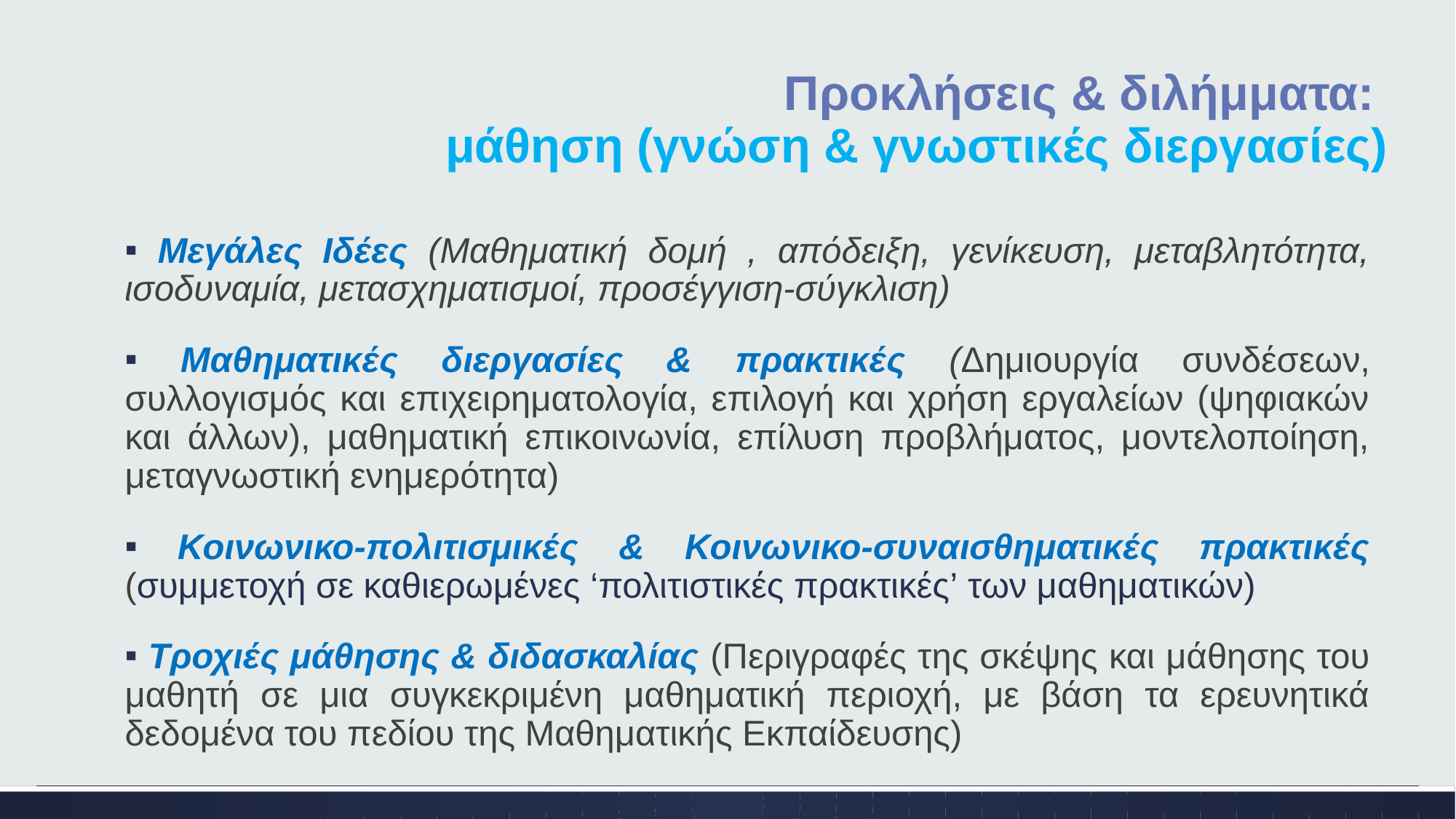

# Προκλήσεις & διλήμματα: μάθηση (γνώση & γνωστικές διεργασίες)
 Μεγάλες Ιδέες (Μαθηματική δομή , απόδειξη, γενίκευση, μεταβλητότητα, ισοδυναμία, μετασχηματισμοί, προσέγγιση-σύγκλιση)
 Μαθηματικές διεργασίες & πρακτικές (Δημιουργία συνδέσεων, συλλογισμός και επιχειρηματολογία, επιλογή και χρήση εργαλείων (ψηφιακών και άλλων), μαθηματική επικοινωνία, επίλυση προβλήματος, μοντελοποίηση, μεταγνωστική ενημερότητα)
 Κοινωνικο-πολιτισμικές & Κοινωνικο-συναισθηματικές πρακτικές (συμμετοχή σε καθιερωμένες ‘πολιτιστικές πρακτικές’ των μαθηματικών)
 Τροχιές μάθησης & διδασκαλίας (Περιγραφές της σκέψης και μάθησης του μαθητή σε μια συγκεκριμένη μαθηματική περιοχή, με βάση τα ερευνητικά δεδομένα του πεδίου της Μαθηματικής Εκπαίδευσης)